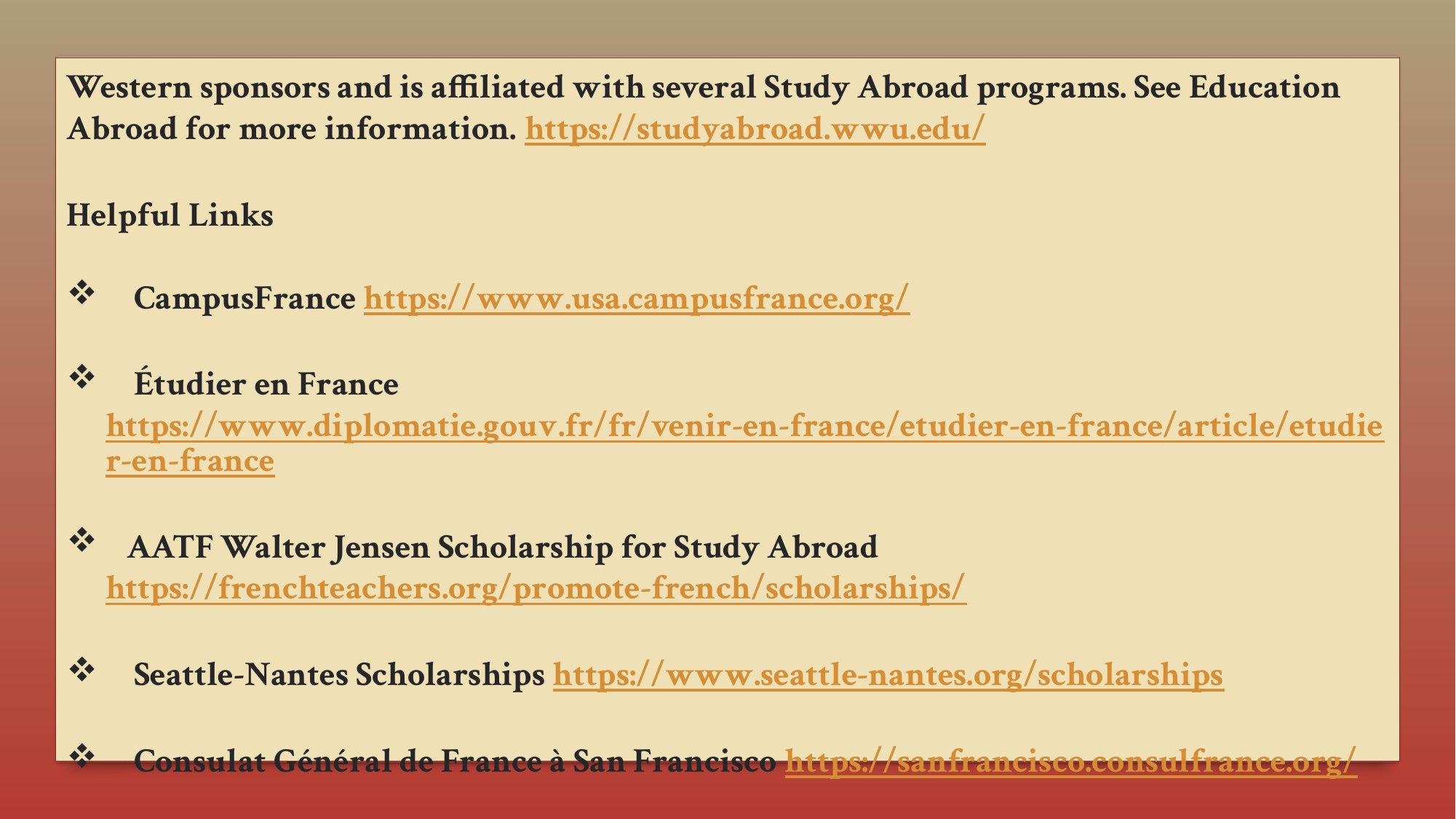

Western sponsors and is affiliated with several Study Abroad programs. See Education Abroad for more information. https://studyabroad.wwu.edu/

Helpful Links

    CampusFrance https://www.usa.campusfrance.org/

    Étudier en France https://www.diplomatie.gouv.fr/fr/venir-en-france/etudier-en-france/article/etudier-en-france

   AATF Walter Jensen Scholarship for Study Abroad https://frenchteachers.org/promote-french/scholarships/

    Seattle-Nantes Scholarships https://www.seattle-nantes.org/scholarships

    Consulat Général de France à San Francisco https://sanfrancisco.consulfrance.org/